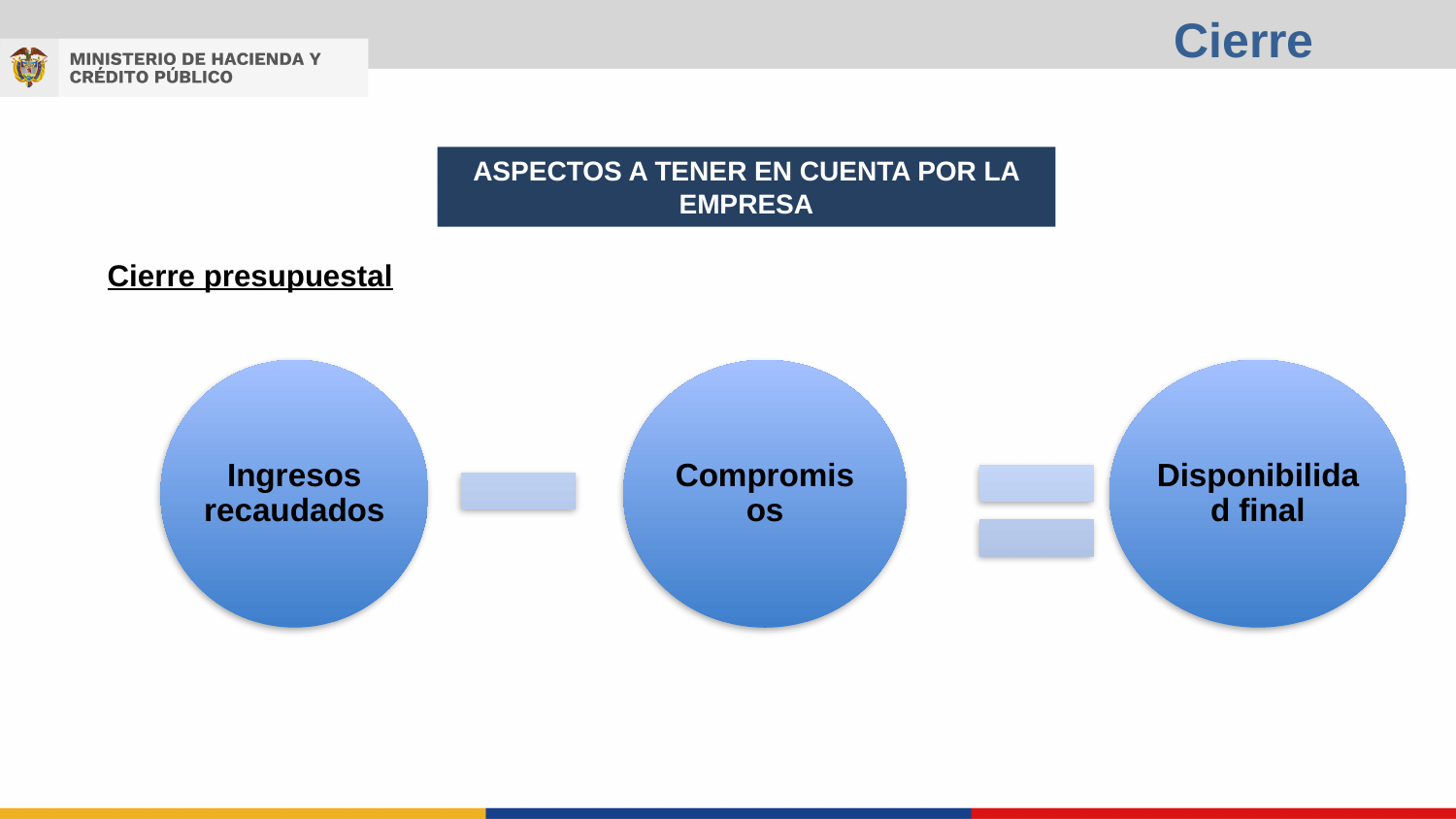

# Cierre
ASPECTOS A TENER EN CUENTA POR LA EMPRESA
Cierre presupuestal
Ingresos recaudados

Compromisos

Disponibilidad final